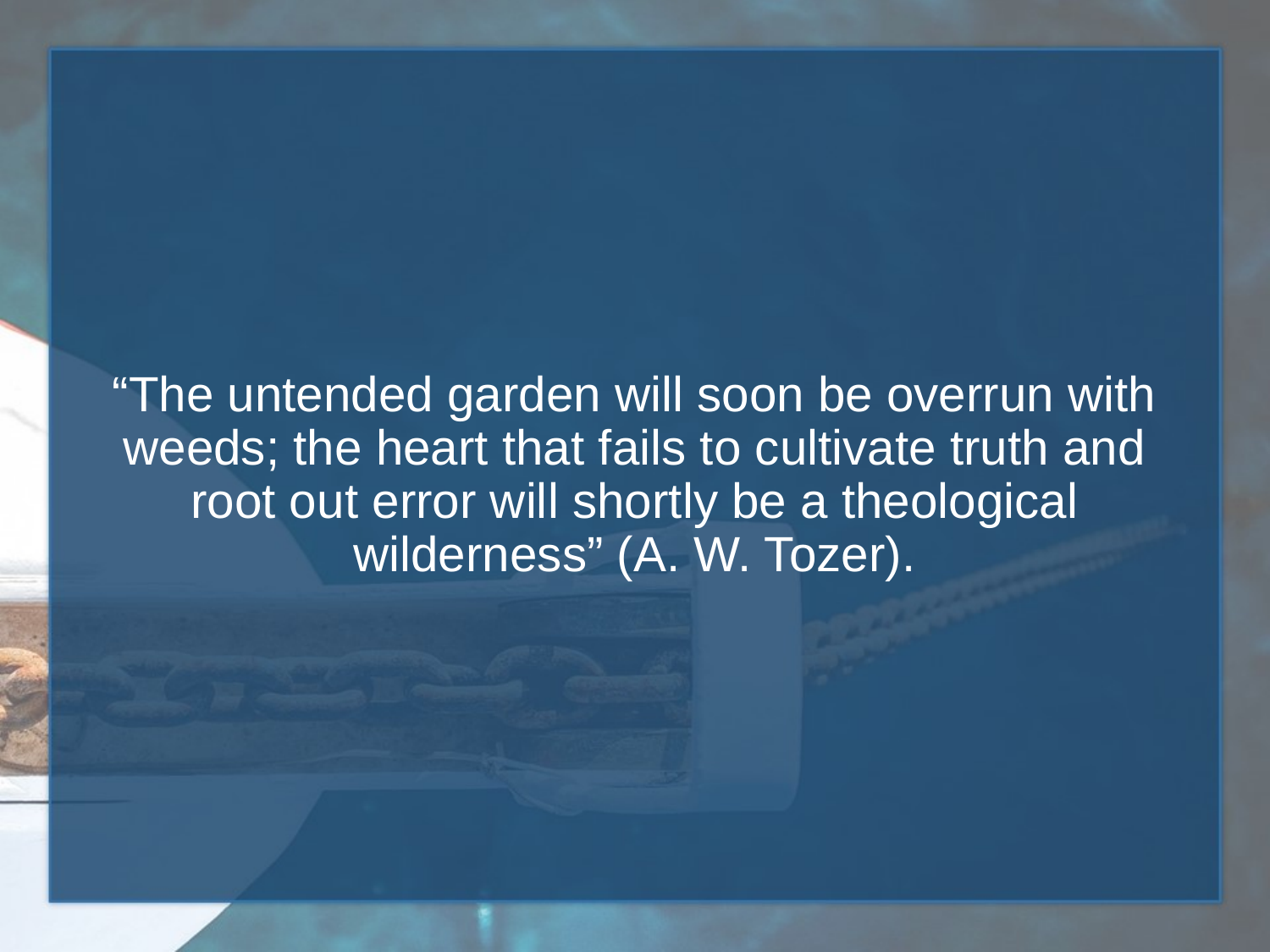

“The untended garden will soon be overrun with weeds; the heart that fails to cultivate truth and root out error will shortly be a theological wilderness” (A. W. Tozer).